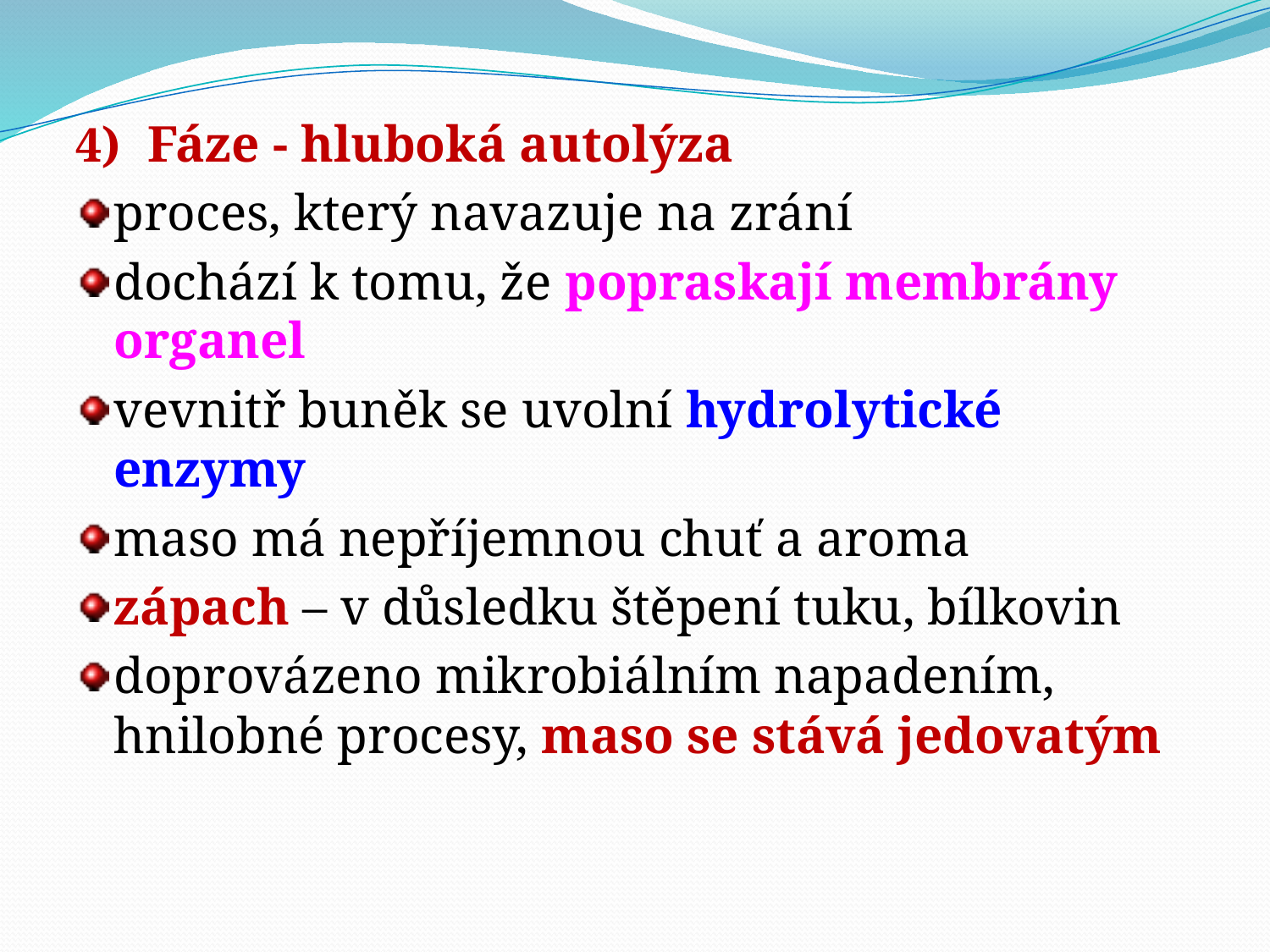

Fáze - hluboká autolýza
proces, který navazuje na zrání
dochází k tomu, že popraskají membrány organel
vevnitř buněk se uvolní hydrolytické enzymy
maso má nepříjemnou chuť a aroma
zápach – v důsledku štěpení tuku, bílkovin
doprovázeno mikrobiálním napadením, hnilobné procesy, maso se stává jedovatým